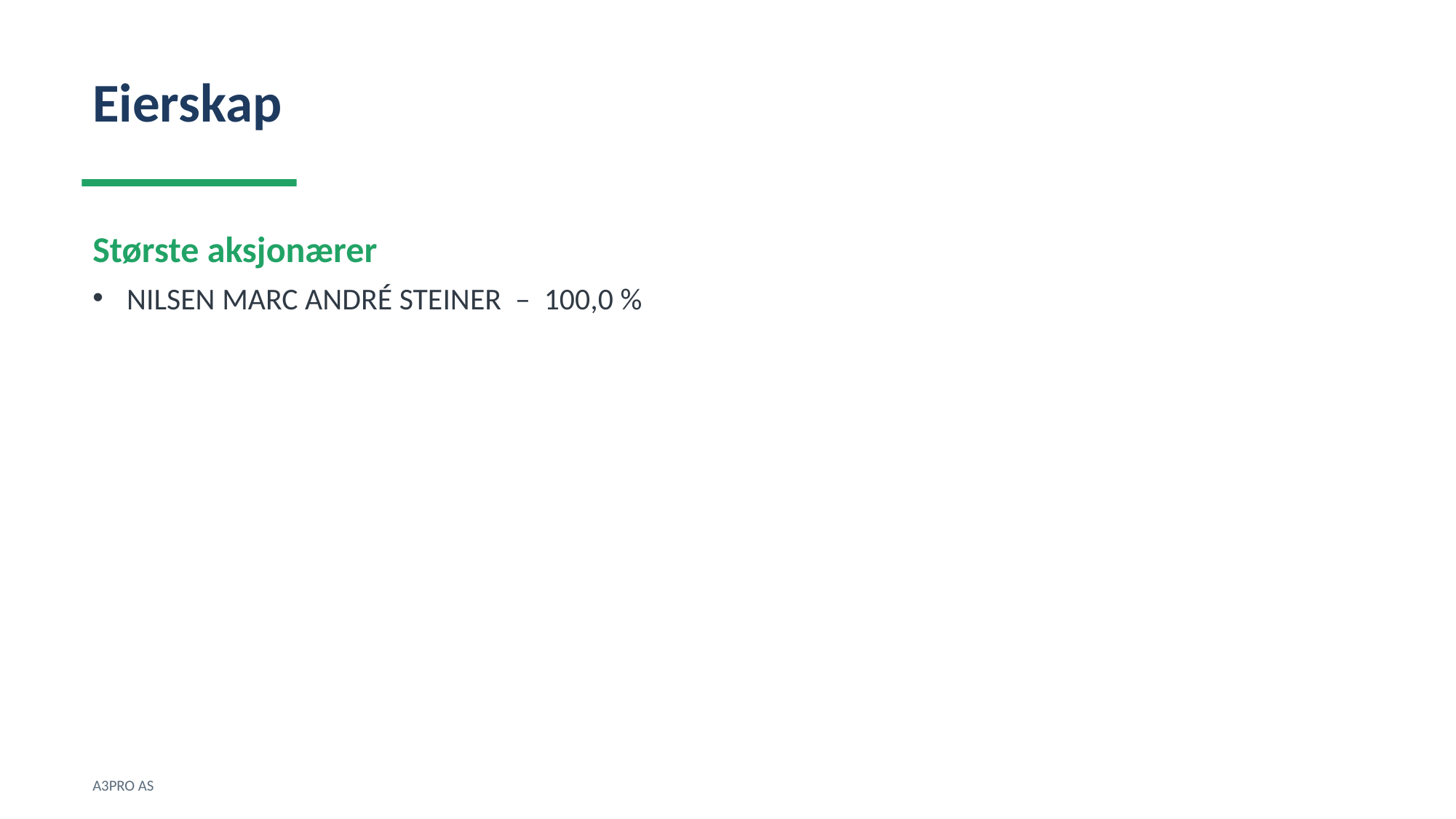

Eierskap

Største aksjonærer
NILSEN MARC ANDRÉ STEINER  –  100,0 %
A3PRO AS